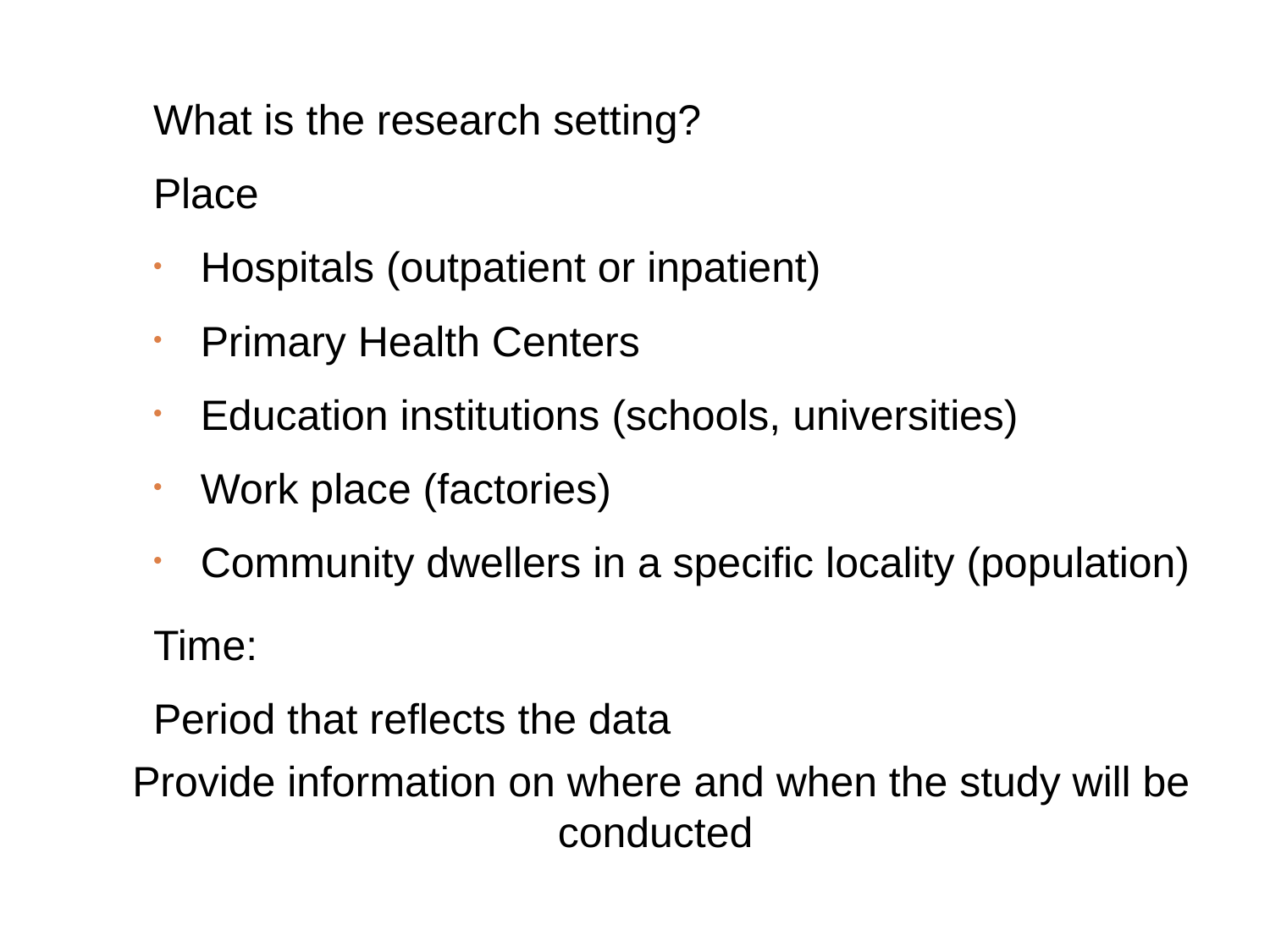

What is the research setting?
Place
Hospitals (outpatient or inpatient)
Primary Health Centers
Education institutions (schools, universities)
Work place (factories)
Community dwellers in a specific locality (population)
Time:
Period that reflects the data

Provide information on where and when the study will be conducted